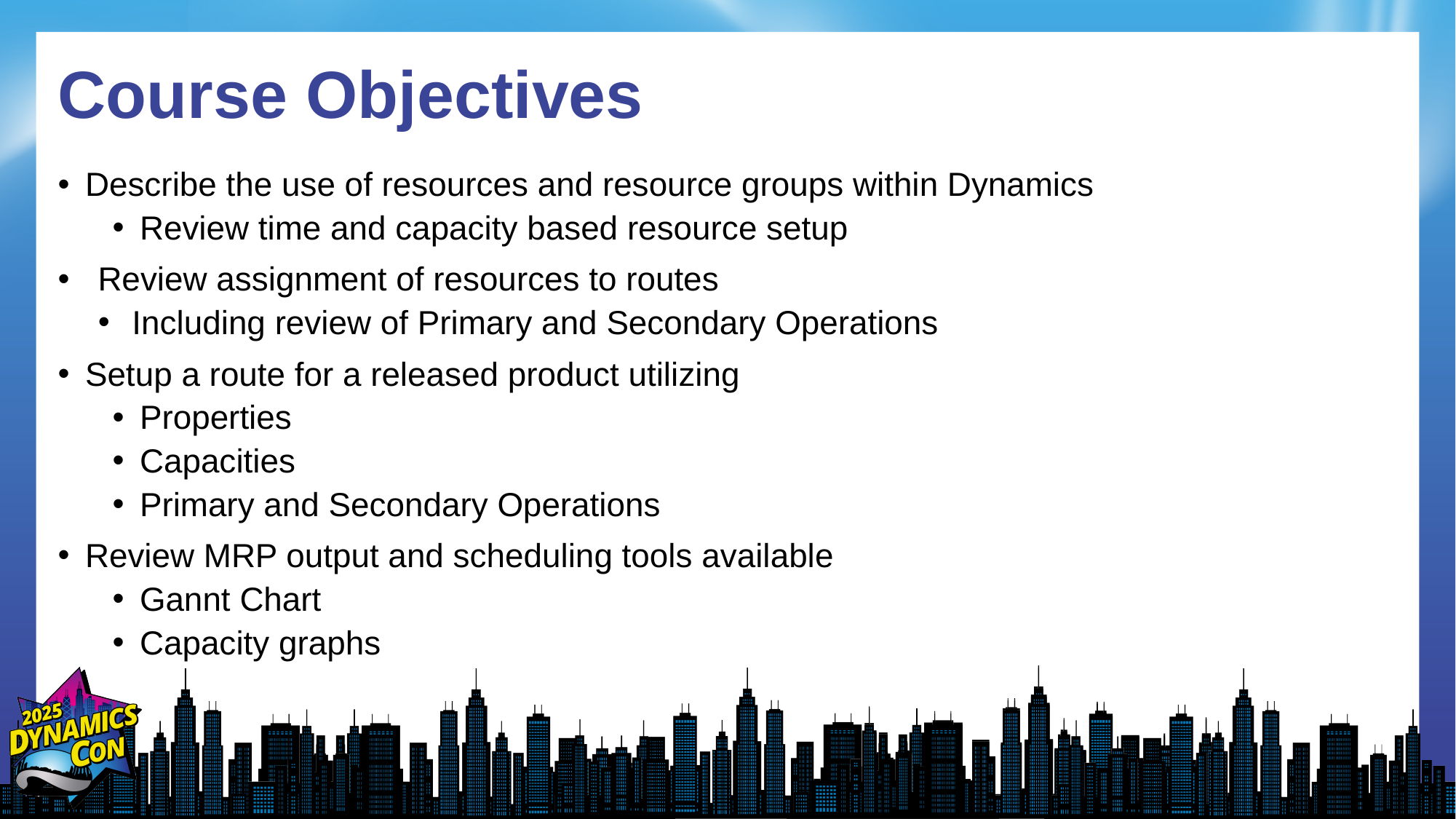

# Course Objectives
Describe the use of resources and resource groups within Dynamics
Review time and capacity based resource setup
Review assignment of resources to routes
Including review of Primary and Secondary Operations
Setup a route for a released product utilizing
Properties
Capacities
Primary and Secondary Operations
Review MRP output and scheduling tools available
Gannt Chart
Capacity graphs